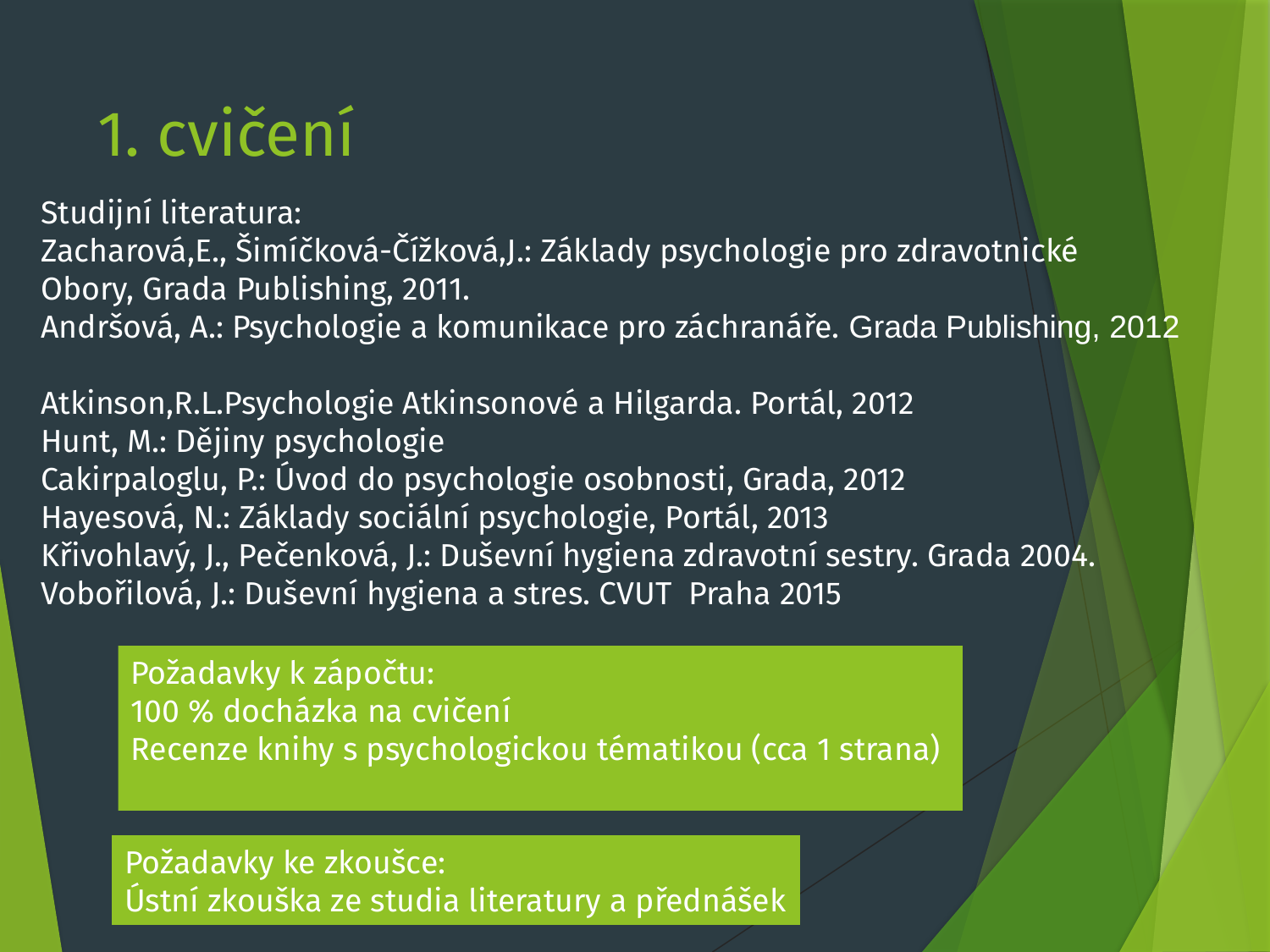

# 1. cvičení
Studijní literatura:
Zacharová,E., Šimíčková-Čížková,J.: Základy psychologie pro zdravotnické
Obory, Grada Publishing, 2011.
Andršová, A.: Psychologie a komunikace pro záchranáře. Grada Publishing, 2012

Atkinson,R.L.Psychologie Atkinsonové a Hilgarda. Portál, 2012
Hunt, M.: Dějiny psychologie
Cakirpaloglu, P.: Úvod do psychologie osobnosti, Grada, 2012
Hayesová, N.: Základy sociální psychologie, Portál, 2013
Křivohlavý, J., Pečenková, J.: Duševní hygiena zdravotní sestry. Grada 2004.
Vobořilová, J.: Duševní hygiena a stres. CVUT  Praha 2015

Požadavky k zápočtu:
100 % docházka na cvičení
Recenze knihy s psychologickou tématikou (cca 1 strana)

Požadavky ke zkoušce:
Ústní zkouška ze studia literatury a přednášek